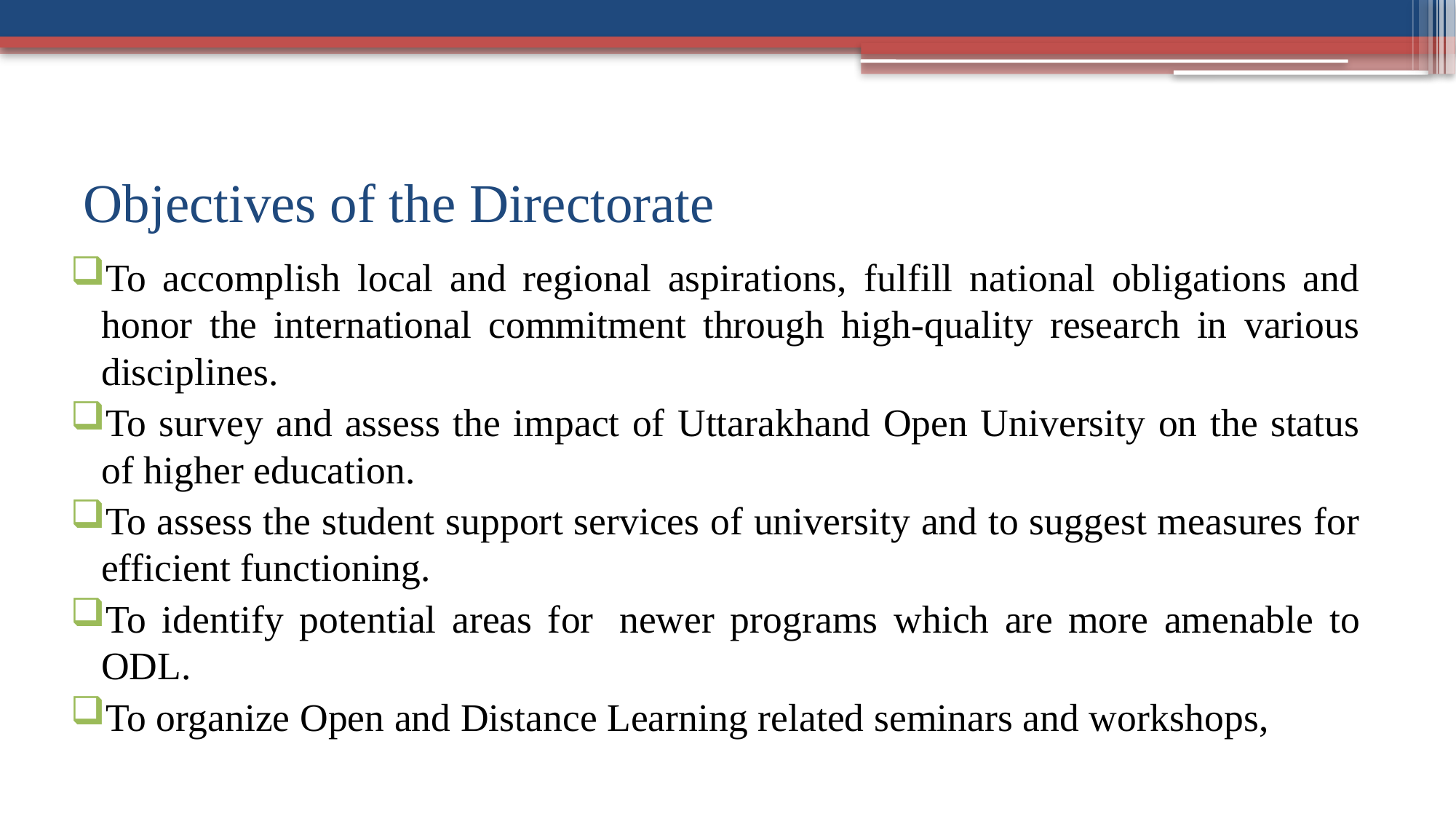

To accomplish local and regional aspirations, fulfill national obligations and honor the international commitment through high-quality research in various disciplines.
To survey and assess the impact of Uttarakhand Open University on the status of higher education.
To assess the student support services of university and to suggest measures for efficient functioning.
To identify potential areas for  newer programs which are more amenable to ODL.
To organize Open and Distance Learning related seminars and workshops,

# Objectives of the Directorate